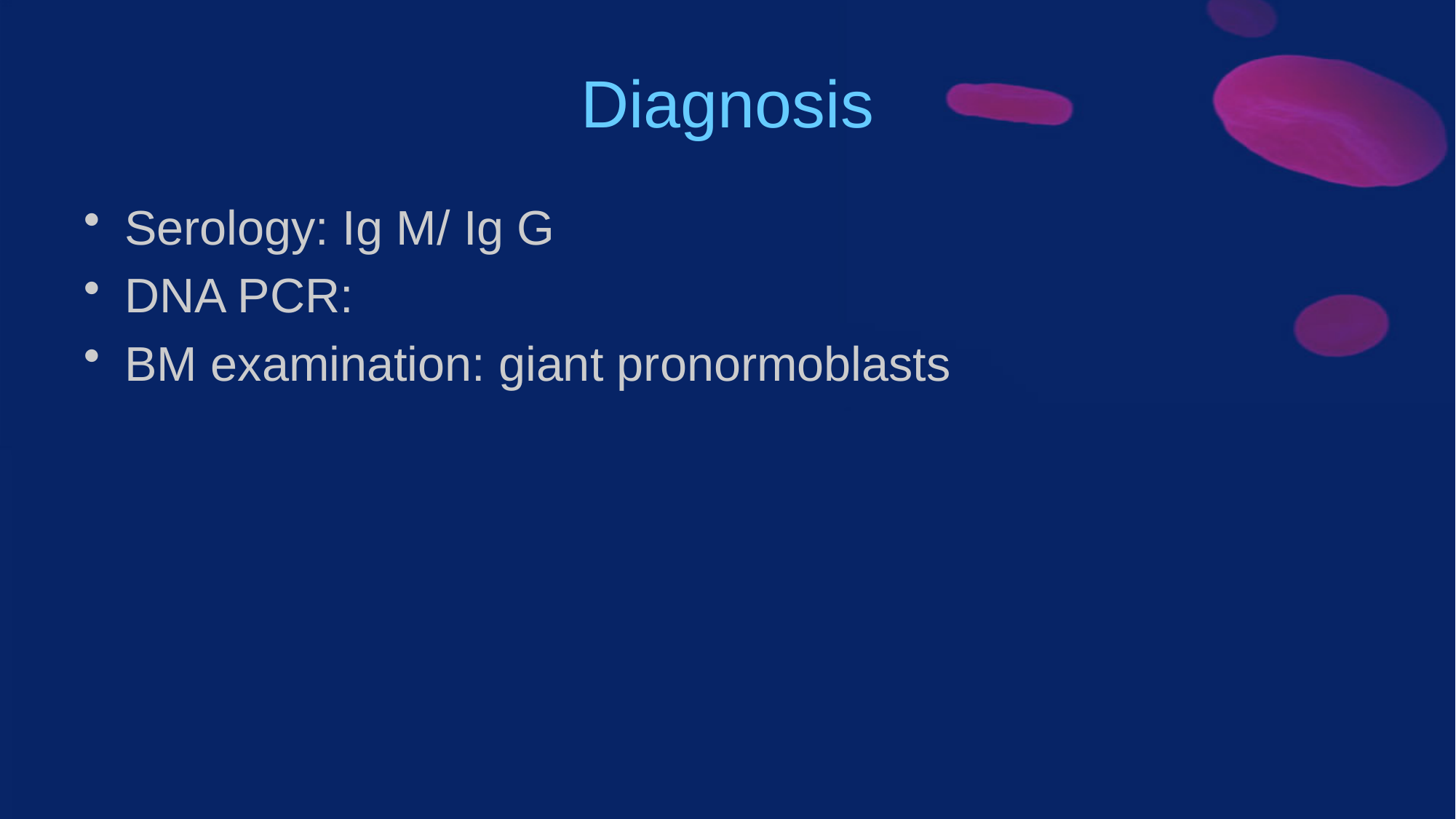

# Diagnosis
Serology: Ig M/ Ig G
DNA PCR:
BM examination: giant pronormoblasts